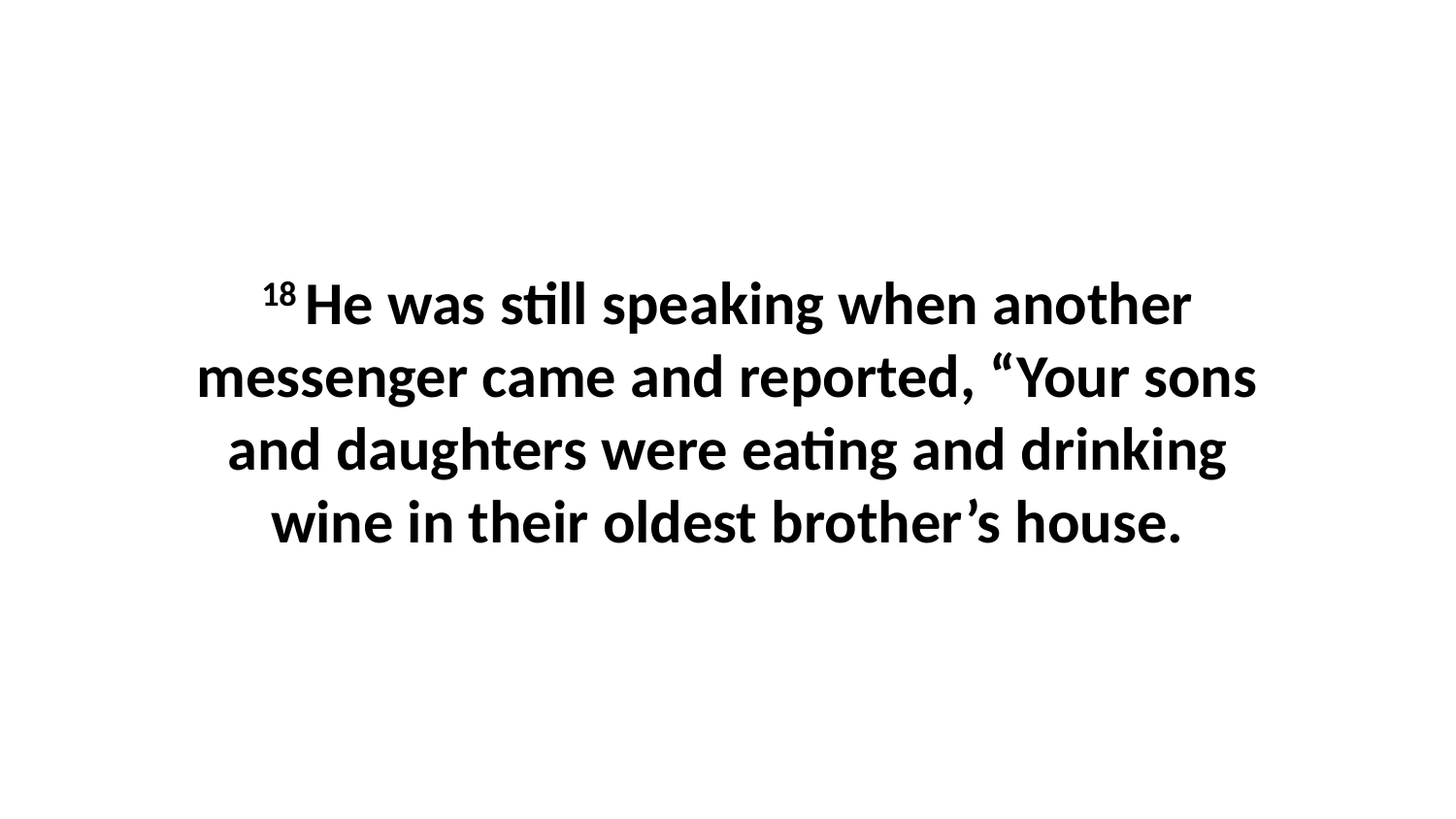

18 He was still speaking when another messenger came and reported, “Your sons and daughters were eating and drinking wine in their oldest brother’s house.